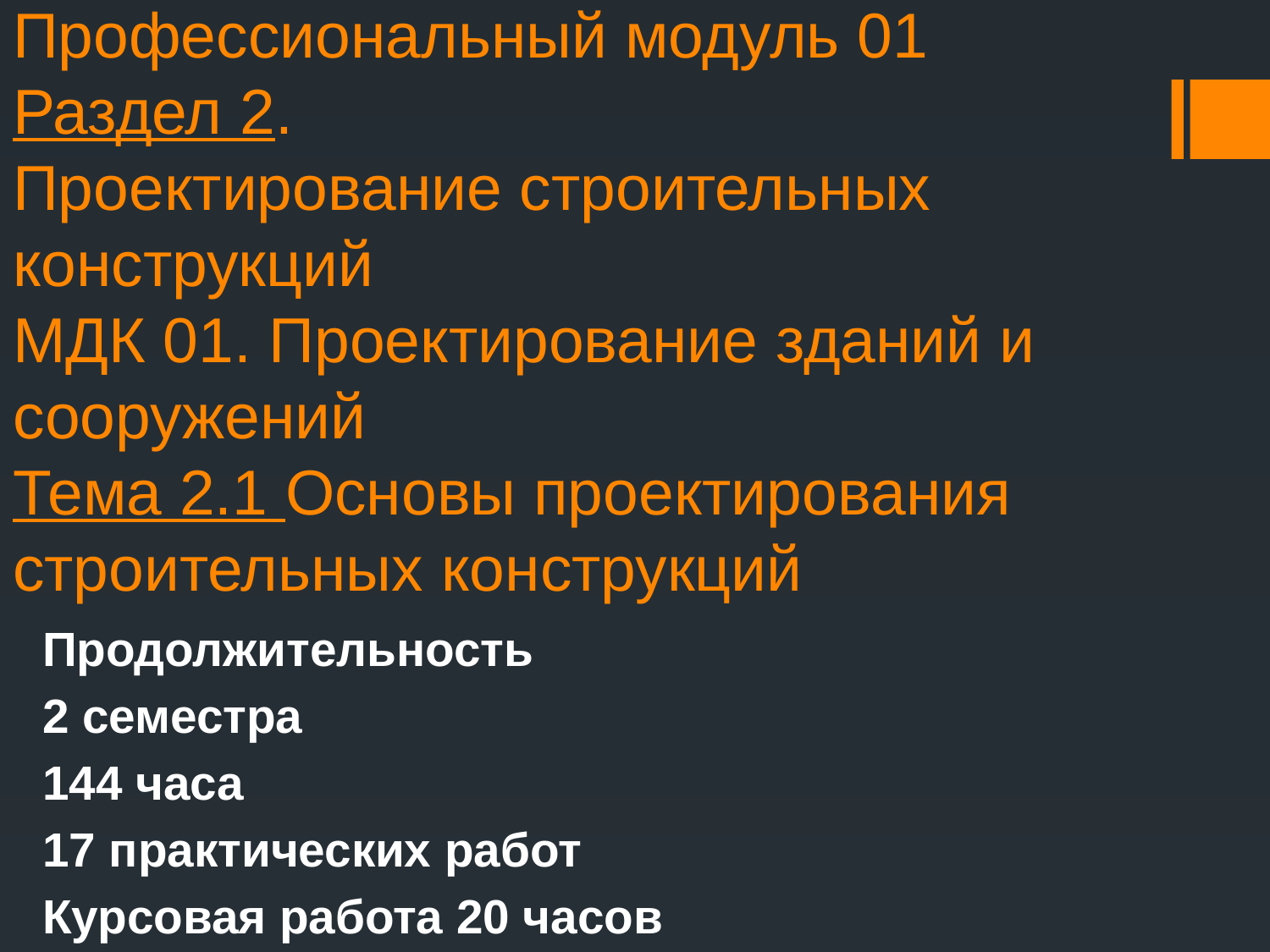

# Профессиональный модуль 01 Раздел 2. Проектирование строительных конструкций МДК 01. Проектирование зданий и сооружений Тема 2.1 Основы проектирования строительных конструкций
Продолжительность
2 семестра
144 часа
17 практических работ
Курсовая работа 20 часов